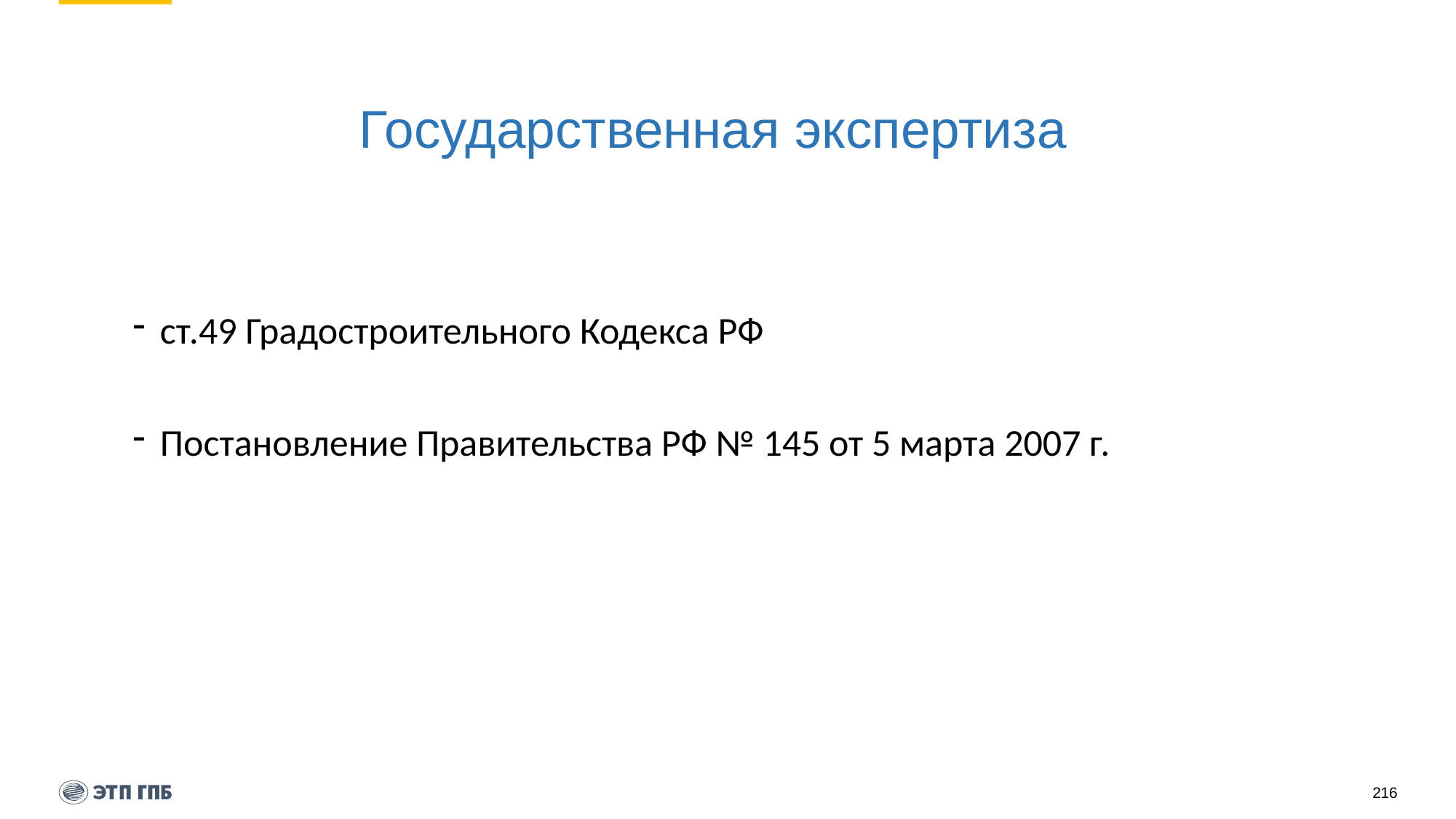

# Государственная экспертиза
ст.49 Градостроительного Кодекса РФ

Постановление Правительства РФ № 145 от 5 марта 2007 г.